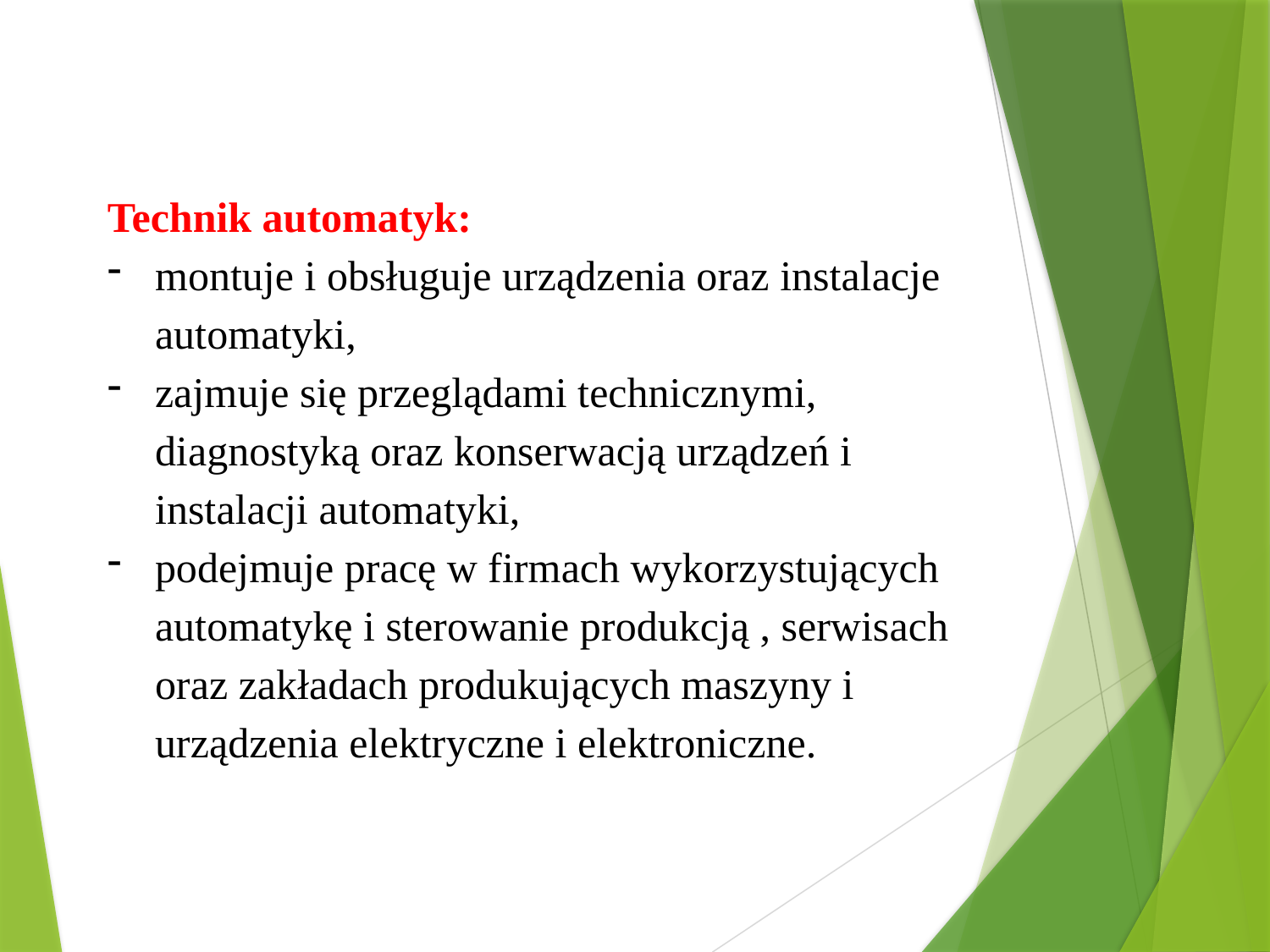

Technik automatyk:
montuje i obsługuje urządzenia oraz instalacje automatyki,
zajmuje się przeglądami technicznymi, diagnostyką oraz konserwacją urządzeń i instalacji automatyki,
podejmuje pracę w firmach wykorzystujących automatykę i sterowanie produkcją , serwisach oraz zakładach produkujących maszyny i urządzenia elektryczne i elektroniczne.